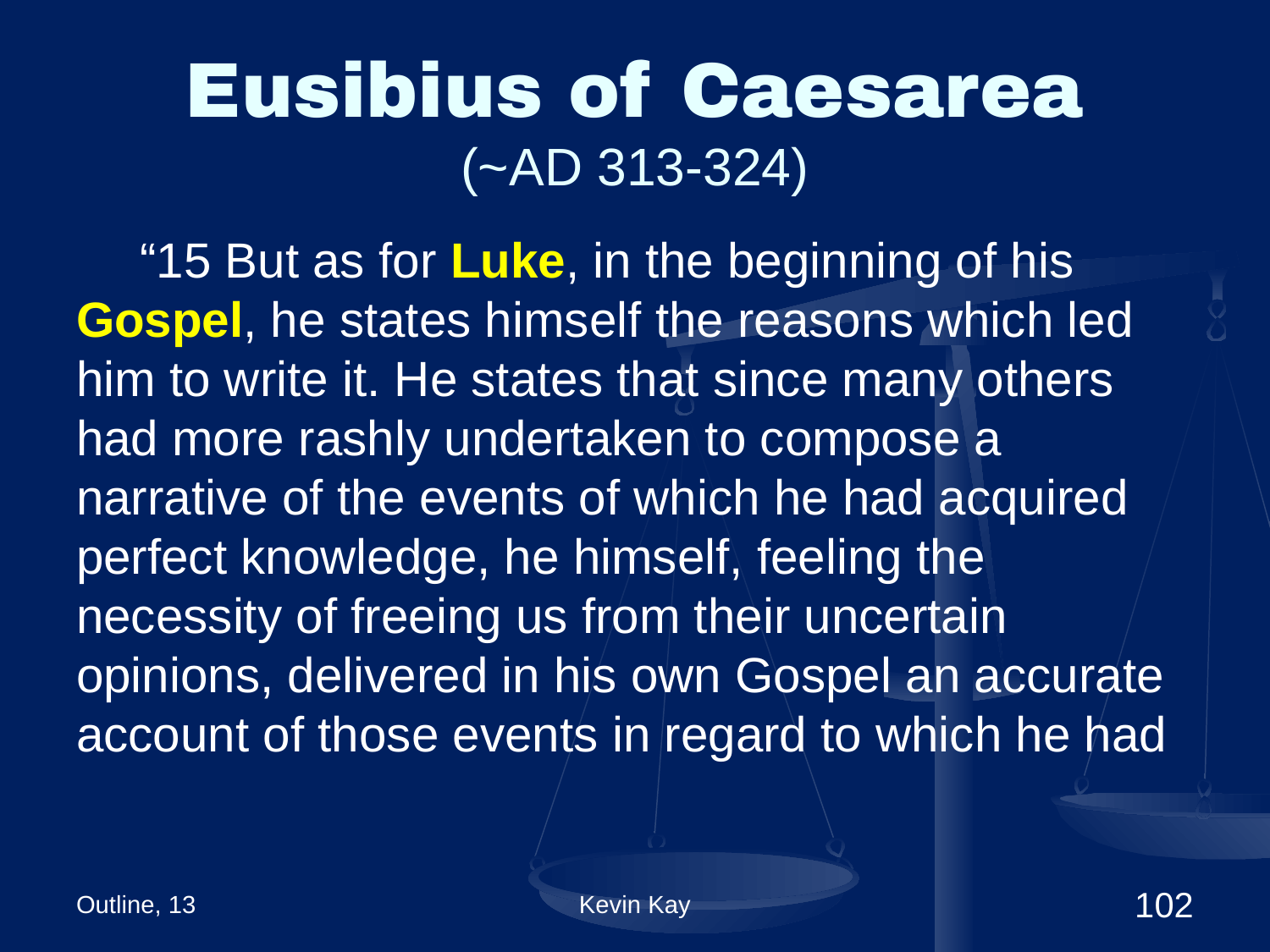

# Eusibius of Caesarea (~AD 313-324)
“15 But as for Luke, in the beginning of his Gospel, he states himself the reasons which led him to write it. He states that since many others had more rashly undertaken to compose a narrative of the events of which he had acquired perfect knowledge, he himself, feeling the necessity of freeing us from their uncertain opinions, delivered in his own Gospel an accurate account of those events in regard to which he had
Outline, 13
Kevin Kay
102